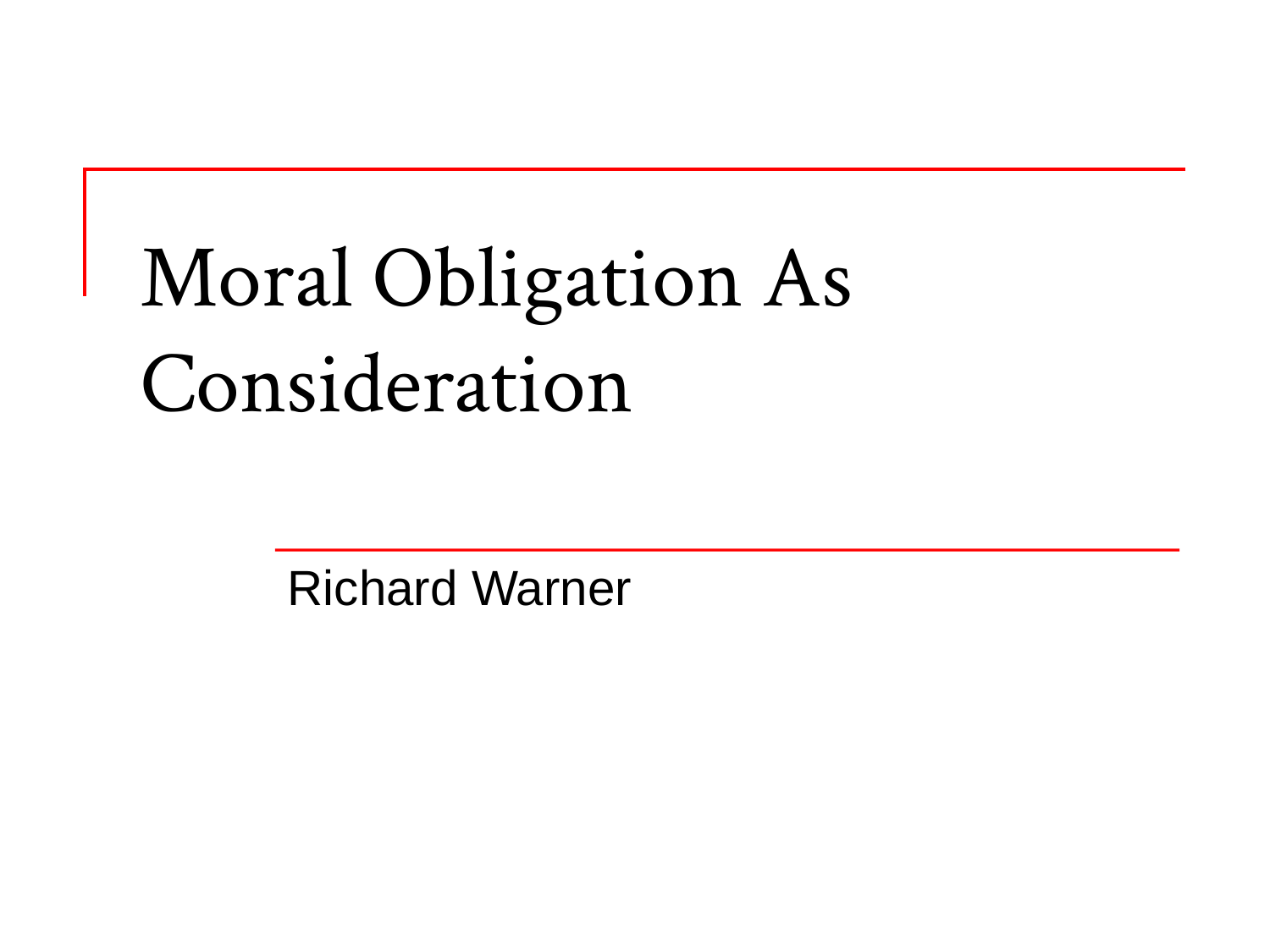

# Moral Obligation As Consideration
Richard Warner